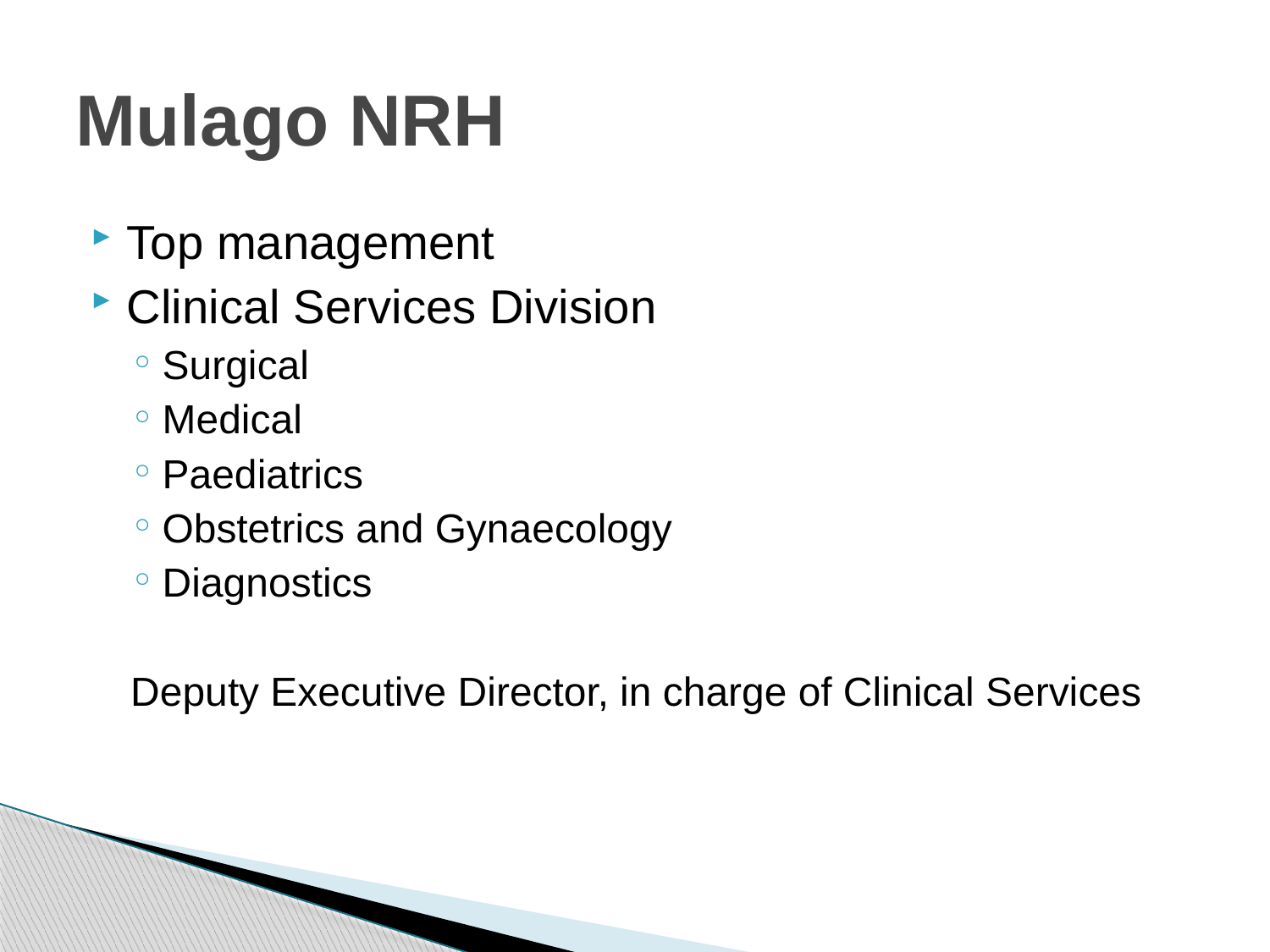

# Mulago NRH
Top management
Clinical Services Division
Surgical
Medical
Paediatrics
Obstetrics and Gynaecology
Diagnostics

Deputy Executive Director, in charge of Clinical Services